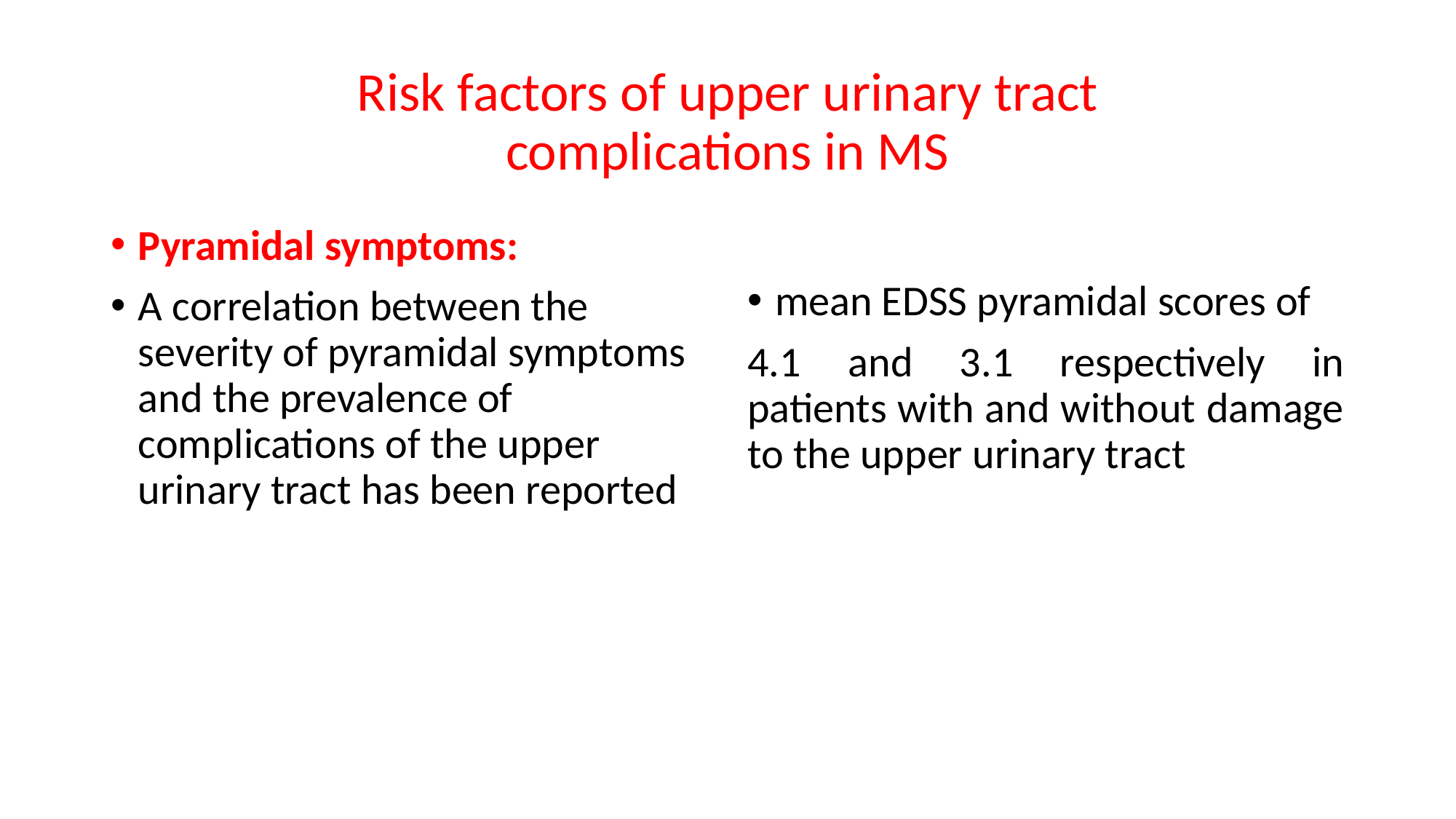

# Risk factors of upper urinary tract complications in MS
Pyramidal symptoms:
A correlation between the severity of pyramidal symptoms and the prevalence of complications of the upper urinary tract has been reported
mean EDSS pyramidal scores of
4.1 and 3.1 respectively in patients with and without damage to the upper urinary tract